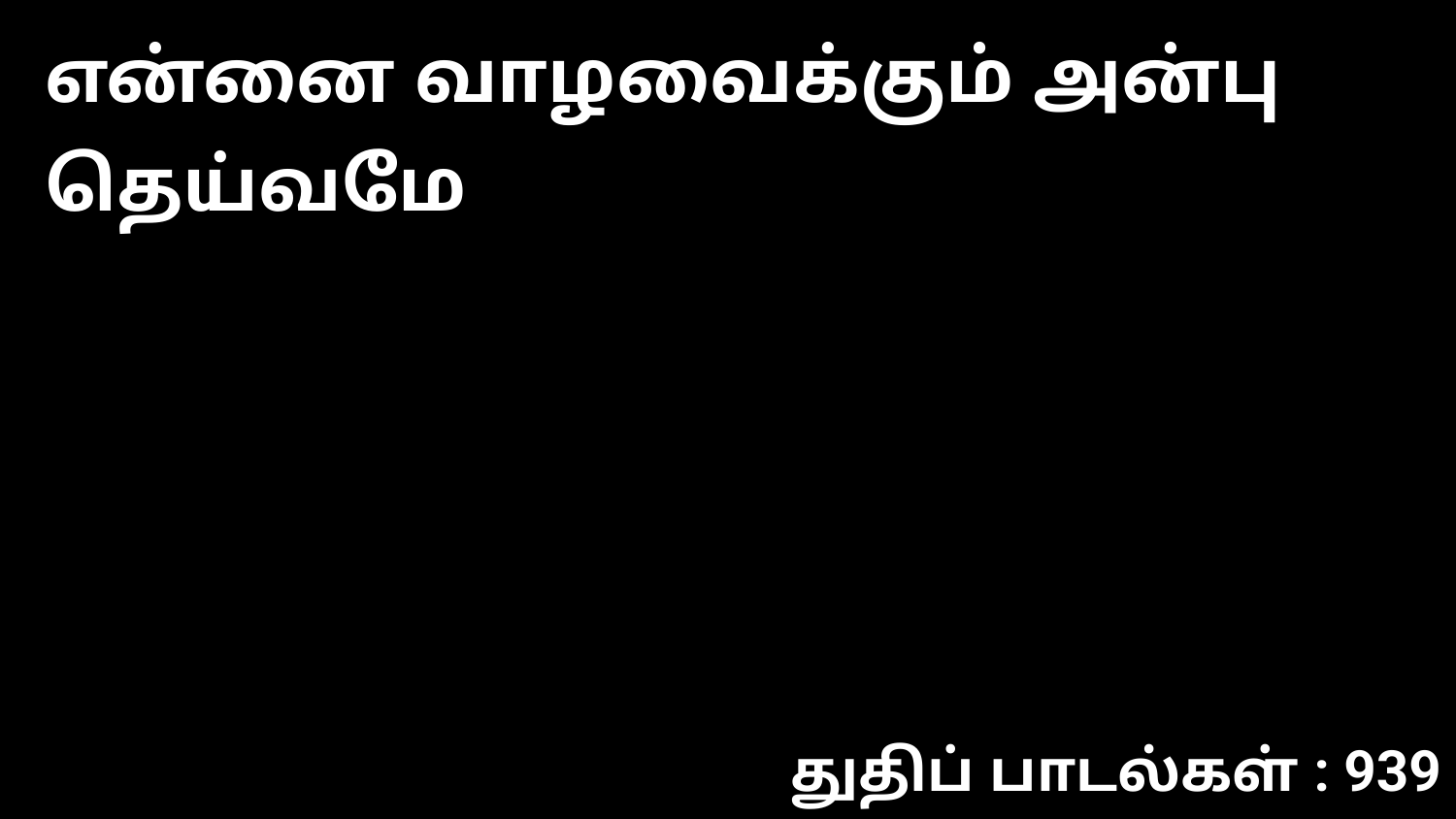

என்னை வாழவைக்கும் அன்பு தெய்வமே
துதிப் பாடல்கள் : 939